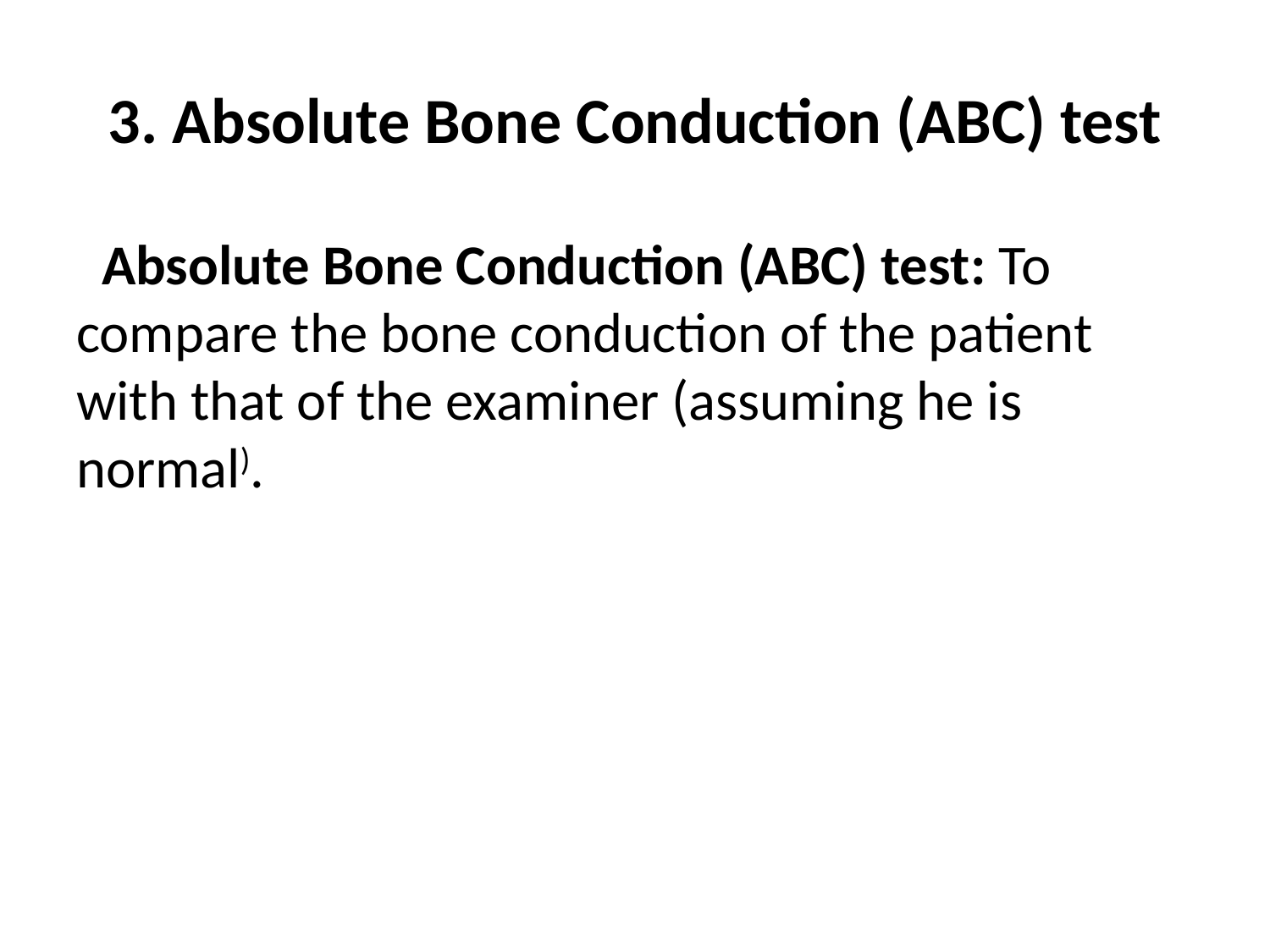

# 3. Absolute Bone Conduction (ABC) test
  Absolute Bone Conduction (ABC) test: To compare the bone conduction of the patient with that of the examiner (assuming he is normal).